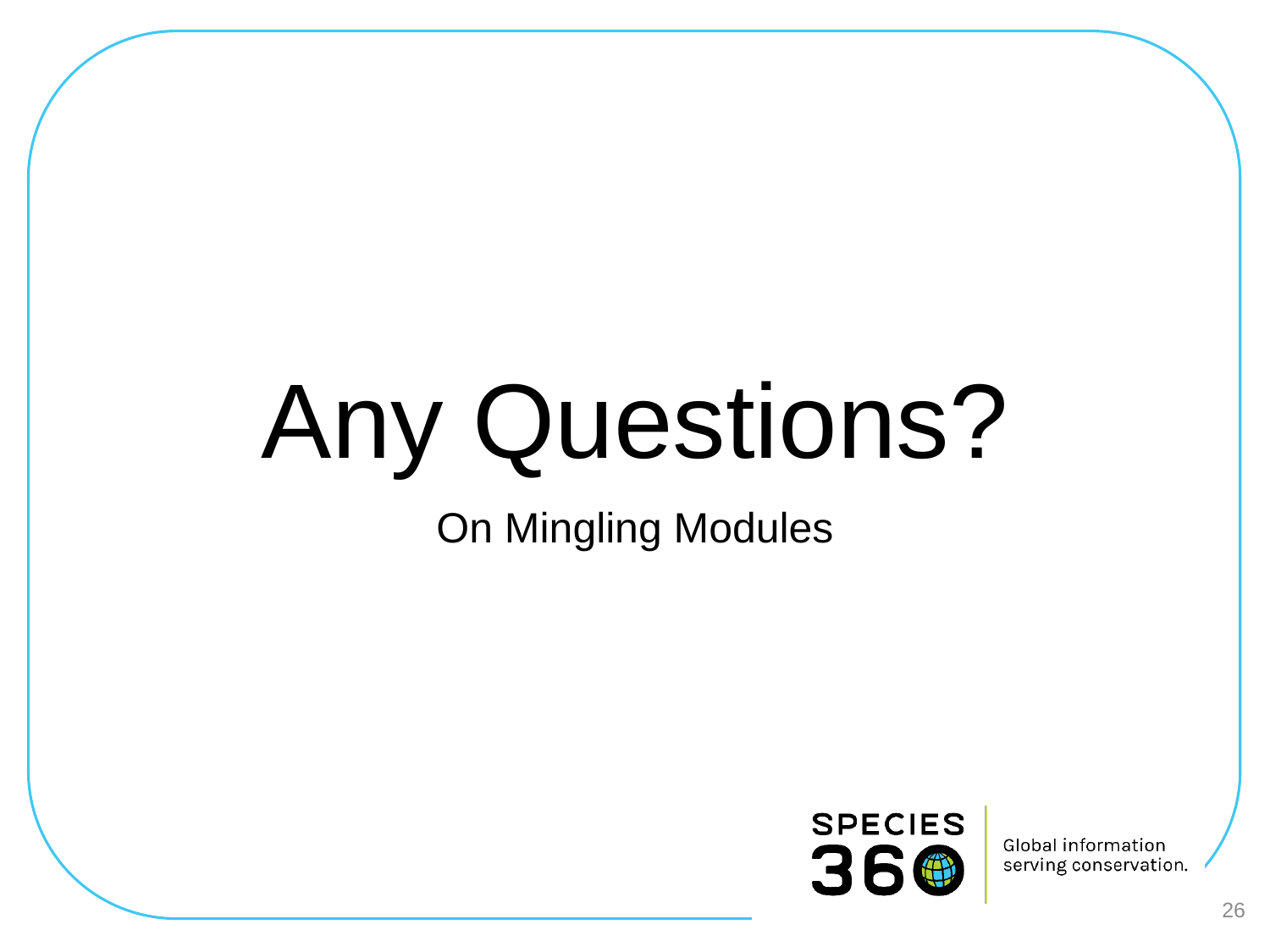

# Any Questions?
On Mingling Modules
26